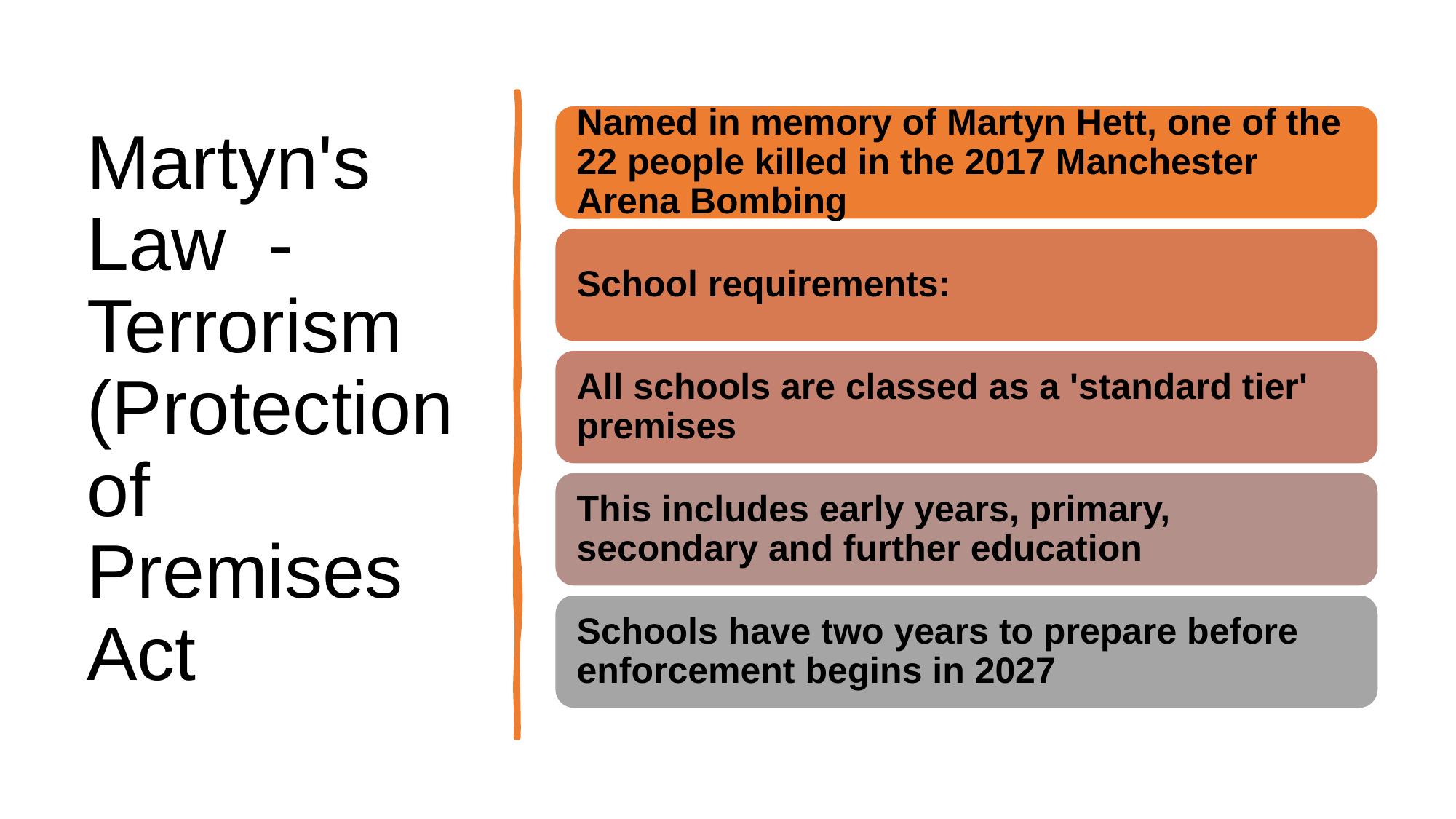

Named in memory of Martyn Hett, one of the 22 people killed in the 2017 Manchester Arena Bombing
School requirements:
All schools are classed as a 'standard tier' premises
This includes early years, primary, secondary and further education
Schools have two years to prepare before enforcement begins in 2027
# Martyn's Law  - Terrorism (Protection of Premises Act